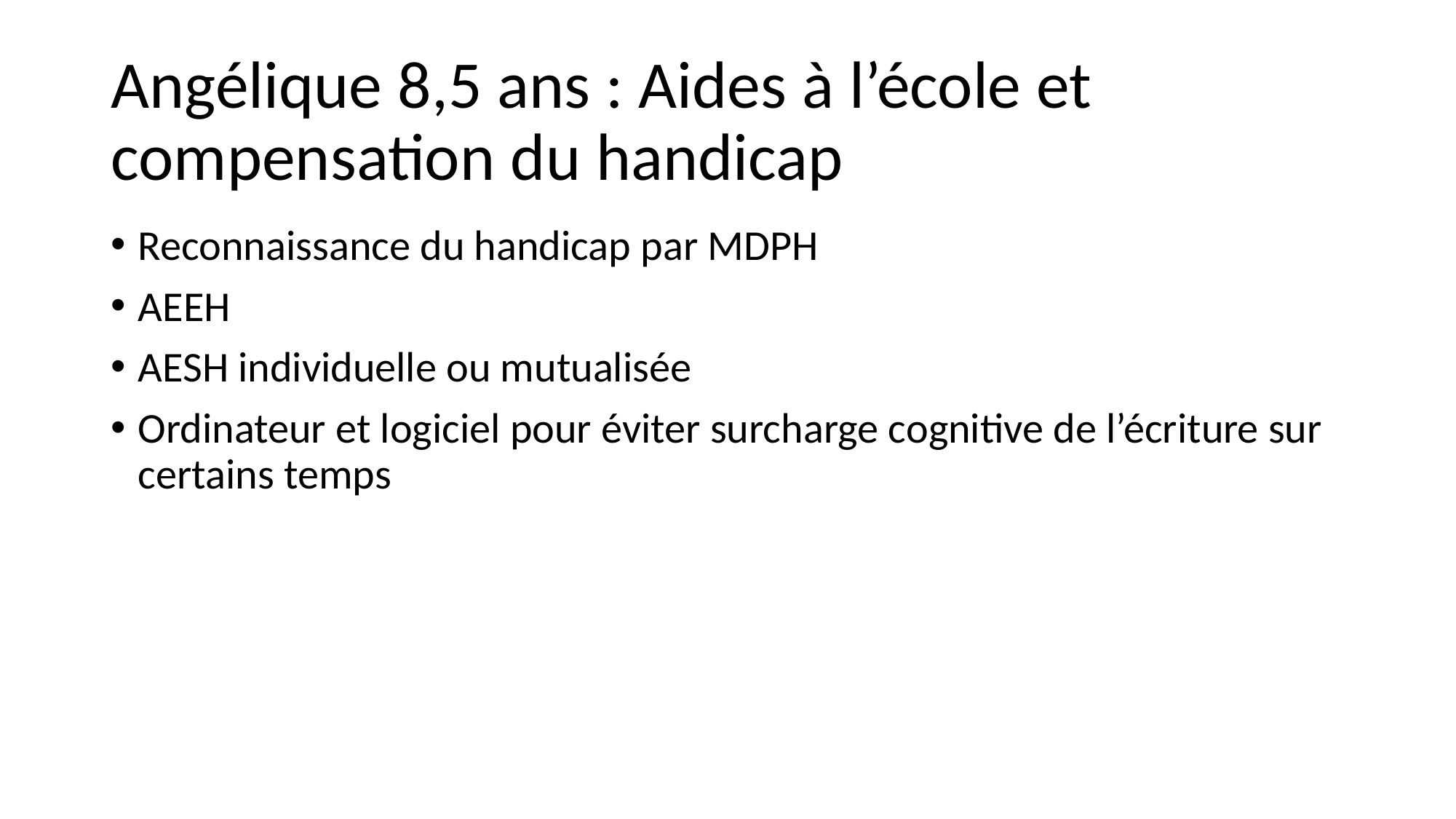

# Angélique 8,5 ans : Aides à l’école et compensation du handicap
Reconnaissance du handicap par MDPH
AEEH
AESH individuelle ou mutualisée
Ordinateur et logiciel pour éviter surcharge cognitive de l’écriture sur certains temps